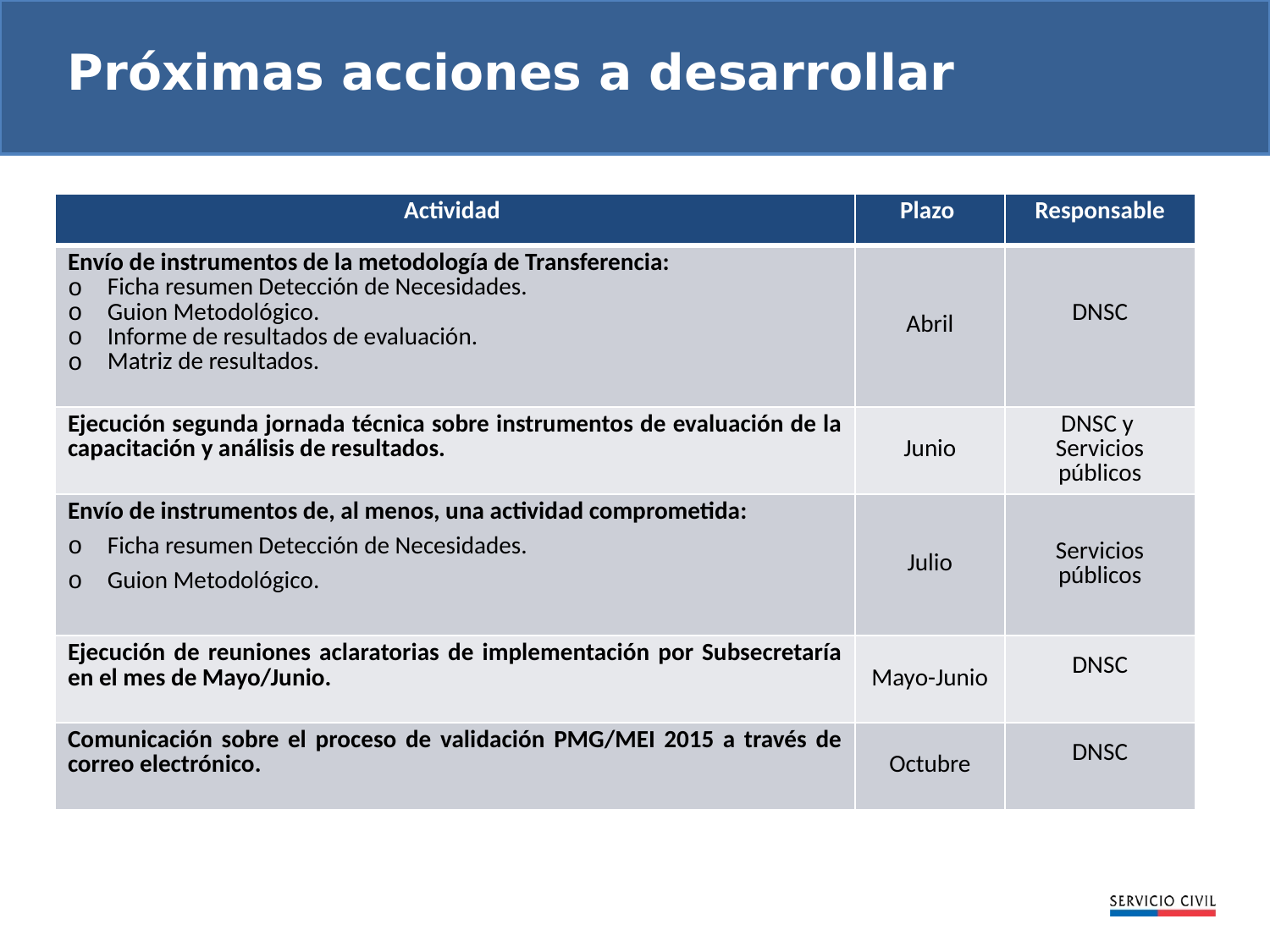

Próximas acciones a desarrollar
| Actividad | Plazo | Responsable |
| --- | --- | --- |
| Envío de instrumentos de la metodología de Transferencia: Ficha resumen Detección de Necesidades. Guion Metodológico. Informe de resultados de evaluación. Matriz de resultados. | Abril | DNSC |
| Ejecución segunda jornada técnica sobre instrumentos de evaluación de la capacitación y análisis de resultados. | Junio | DNSC y Servicios públicos |
| Envío de instrumentos de, al menos, una actividad comprometida: Ficha resumen Detección de Necesidades. Guion Metodológico. | Julio | Servicios públicos |
| Ejecución de reuniones aclaratorias de implementación por Subsecretaría en el mes de Mayo/Junio. | Mayo-Junio | DNSC |
| Comunicación sobre el proceso de validación PMG/MEI 2015 a través de correo electrónico. | Octubre | DNSC |